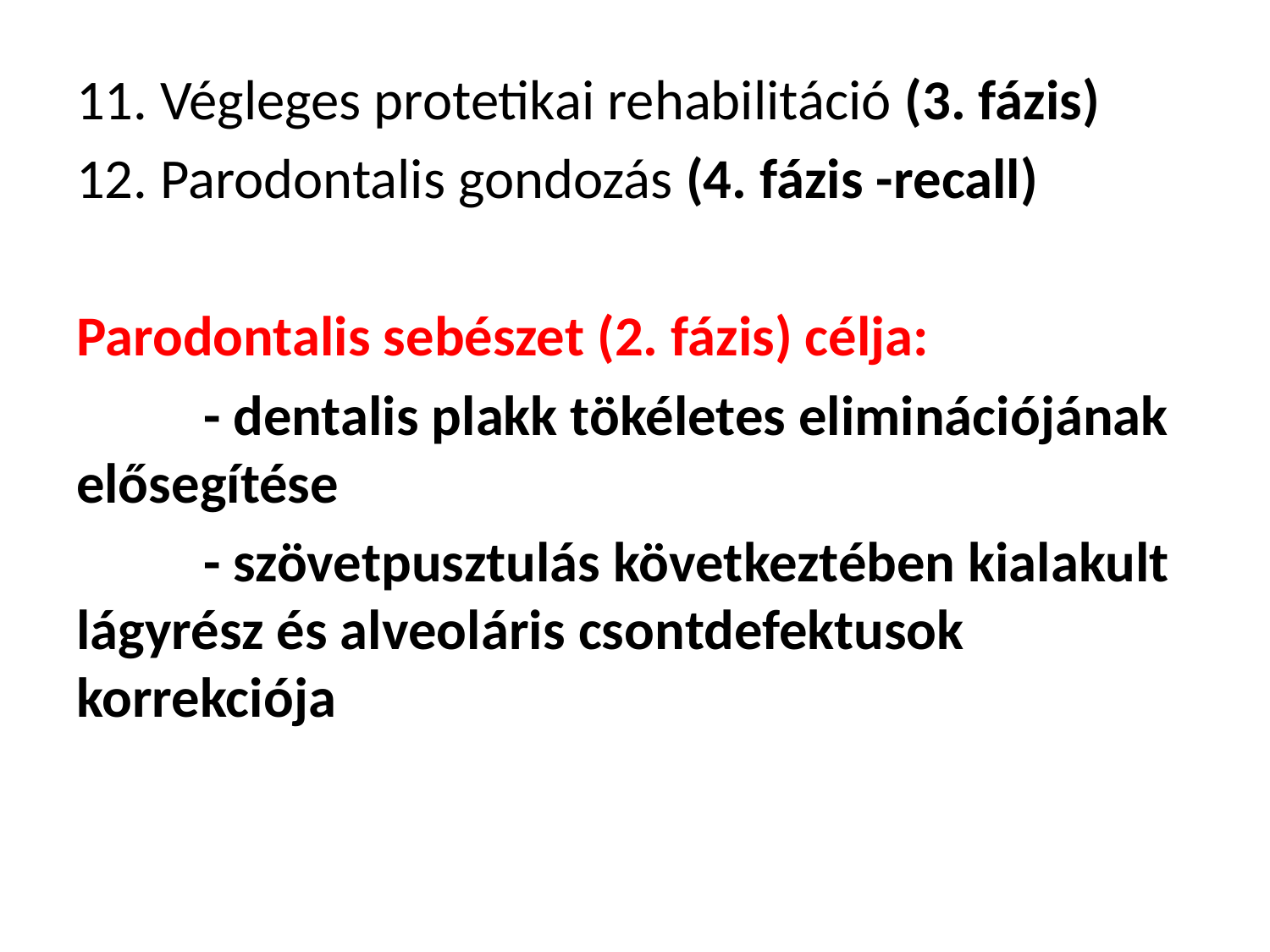

11. Végleges protetikai rehabilitáció (3. fázis)
12. Parodontalis gondozás (4. fázis -recall)

Parodontalis sebészet (2. fázis) célja:
	- dentalis plakk tökéletes eliminációjának elősegítése
	- szövetpusztulás következtében kialakult lágyrész és alveoláris csontdefektusok korrekciója